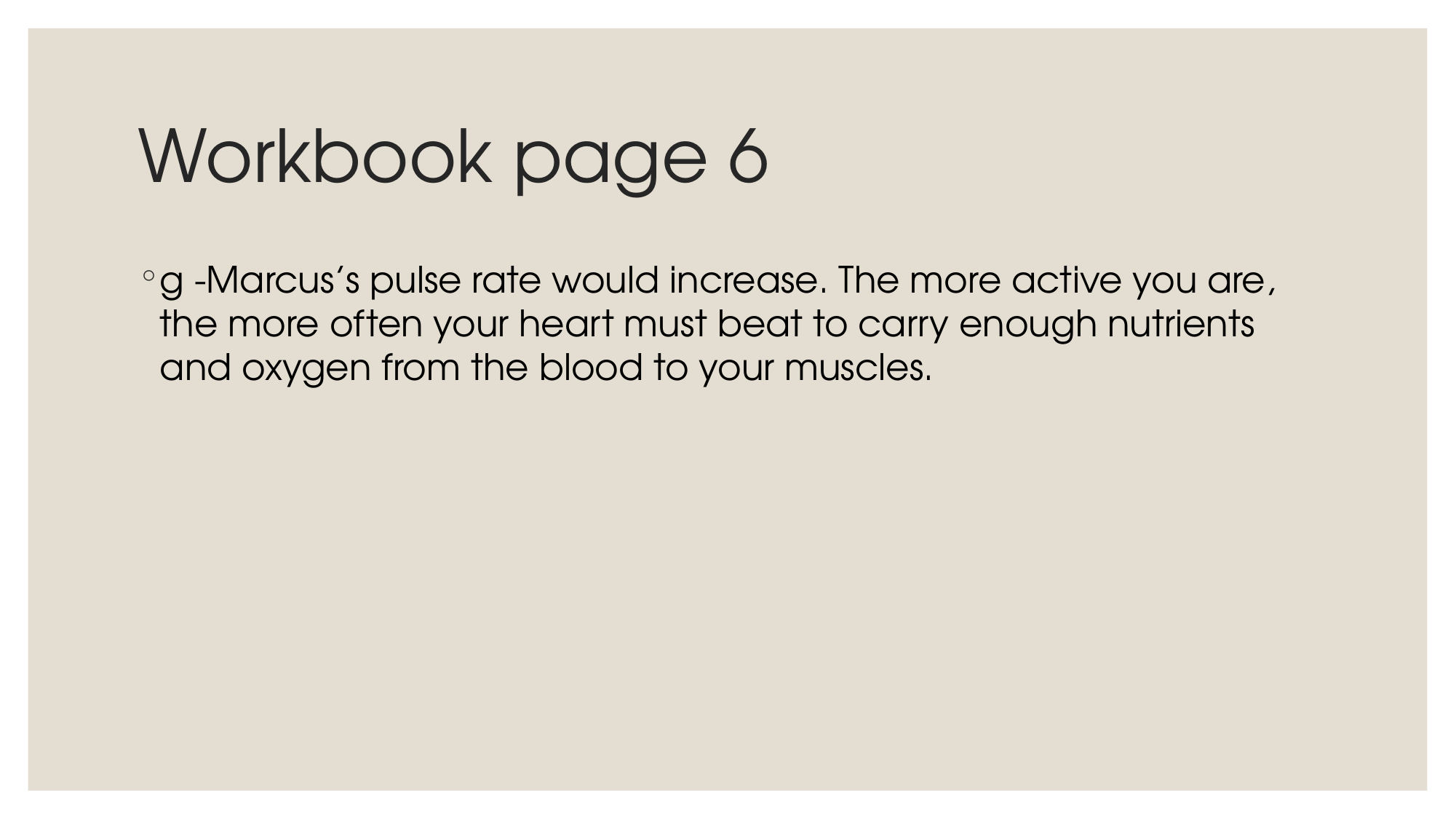

# Workbook page 6
g -Marcus’s pulse rate would increase. The more active you are, the more often your heart must beat to carry enough nutrients and oxygen from the blood to your muscles.